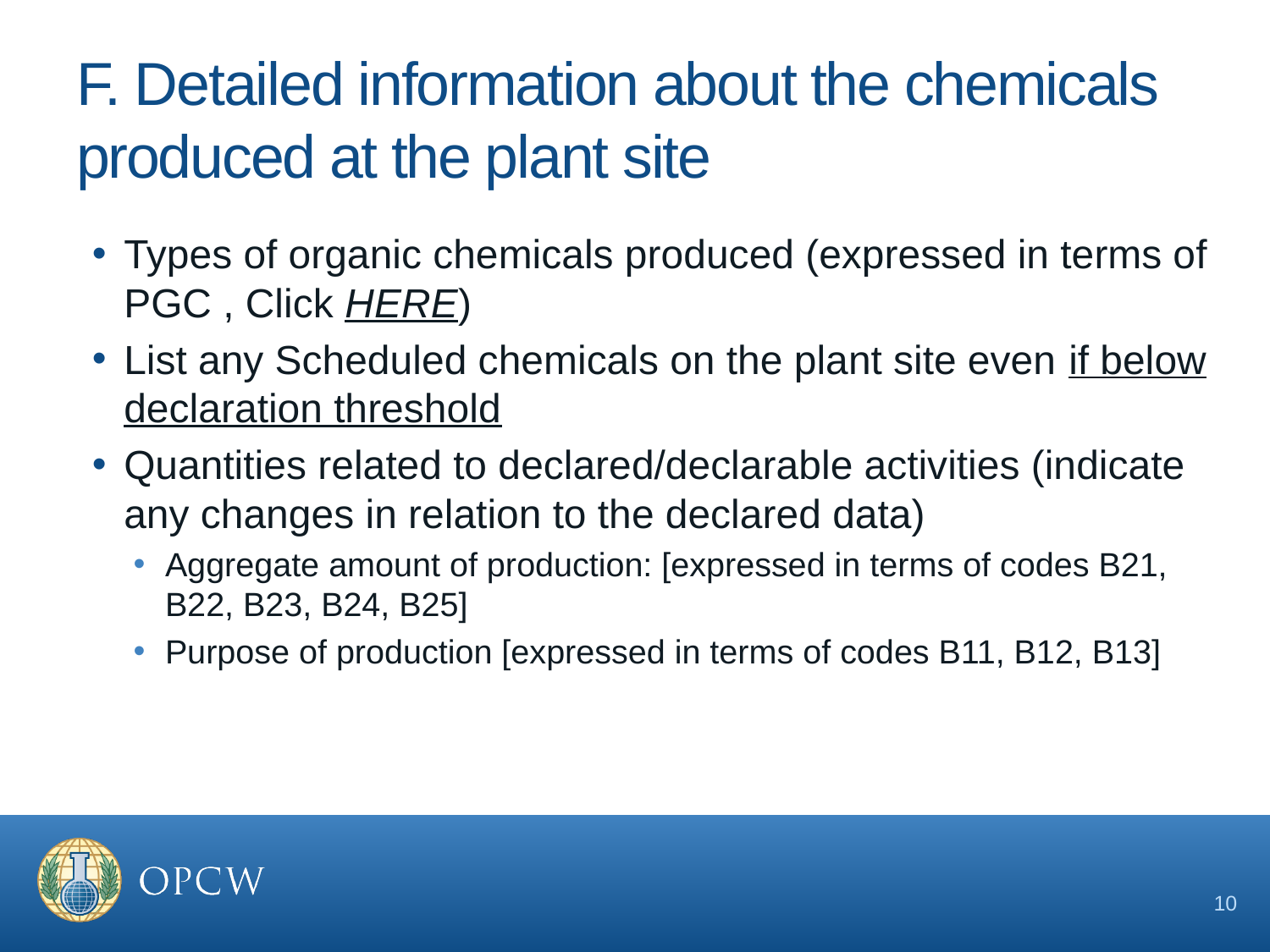

# F. Detailed information about the chemicals produced at the plant site
Types of organic chemicals produced (expressed in terms of PGC , Click HERE)
List any Scheduled chemicals on the plant site even if below declaration threshold
Quantities related to declared/declarable activities (indicate any changes in relation to the declared data)
Aggregate amount of production: [expressed in terms of codes B21, B22, B23, B24, B25]
Purpose of production [expressed in terms of codes B11, B12, B13]